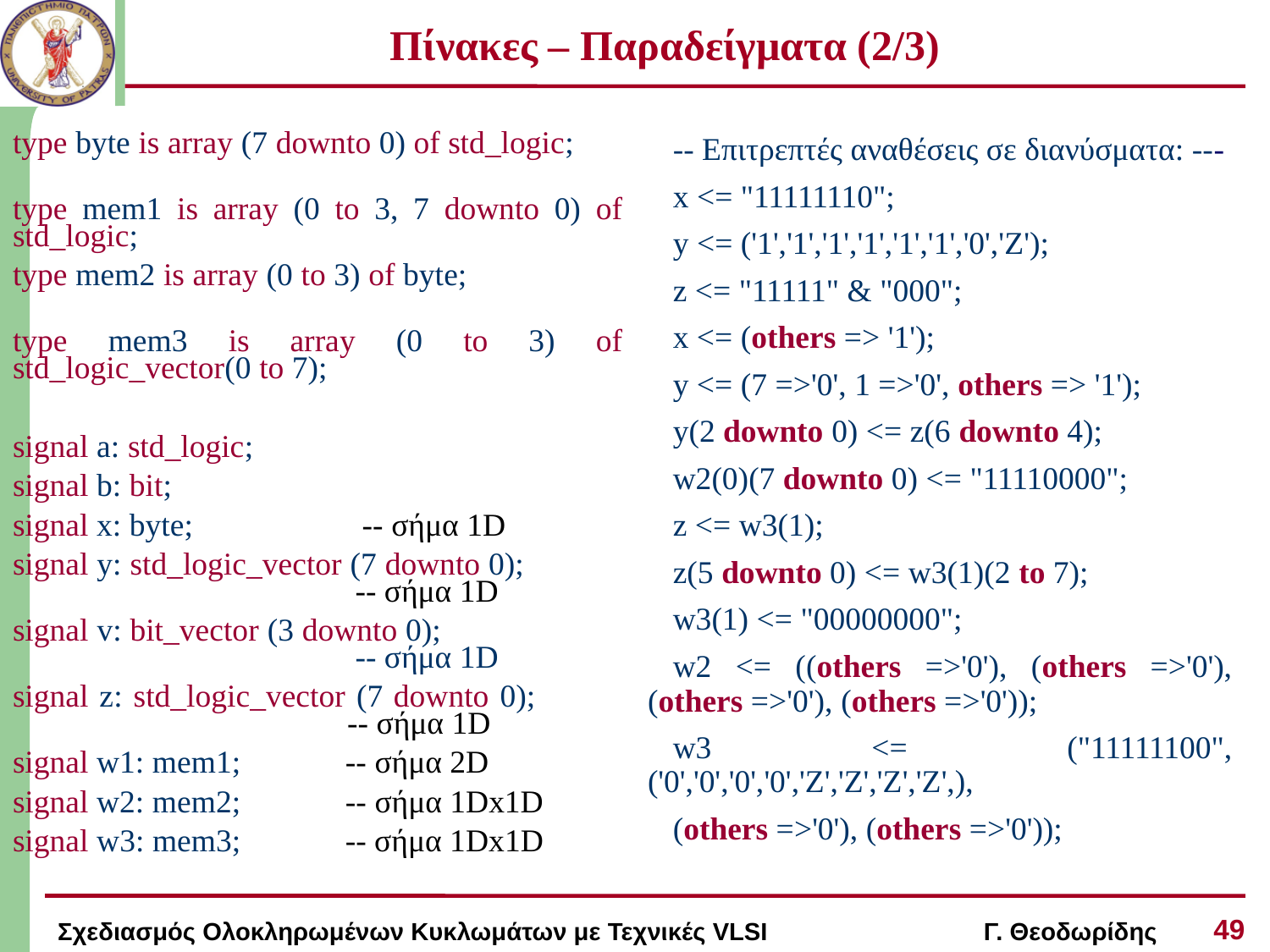

# Πίνακες – Παραδείγματα (2/3)
type byte is array (7 downto 0) of std_logic;
type mem1 is array (0 to 3, 7 downto 0) of std_logic;
type mem2 is array (0 to 3) of byte;
type mem3 is array (0 to 3) of std_logic_vector(0 to 7);

signal a: std_logic;
signal b: bit;
signal x: byte;                     -- σήμα 1D
signal y: std_logic_vector (7 downto 0);                    		           -- σήμα 1D
signal v: bit_vector (3 downto 0);                       		           -- σήμα 1D
signal z: std_logic_vector (7 downto 0);         		          -- σήμα 1D
signal w1: mem1;             -- σήμα 2D
signal w2: mem2;             -- σήμα 1Dx1D
signal w3: mem3;             -- σήμα 1Dx1D
-- Επιτρεπτές αναθέσεις σε διανύσματα: ---
x <= "11111110";
y <= ('1','1','1','1','1','1','0','Z');
z <= "11111" & "000";
x <= (others => '1');
y <= (7 =>'0', 1 =>'0', others => '1');
y(2 downto 0) <= z(6 downto 4);
w2(0)(7 downto 0) <= "11110000";
z <= w3(1);
z(5 downto 0) <= w3(1)(2 to 7);
w3(1) <= "00000000";
w2 <= ((others =>'0'), (others =>'0'), (others =>'0'), (others =>'0'));
w3 <= ("11111100", ('0','0','0','0','Z','Z','Z','Z',),
(others =>'0'), (others =>'0'));
49
Σχεδιασμός Ολοκληρωμένων Κυκλωμάτων με Τεχνικές VLSI                               Γ. Θεοδωρίδης